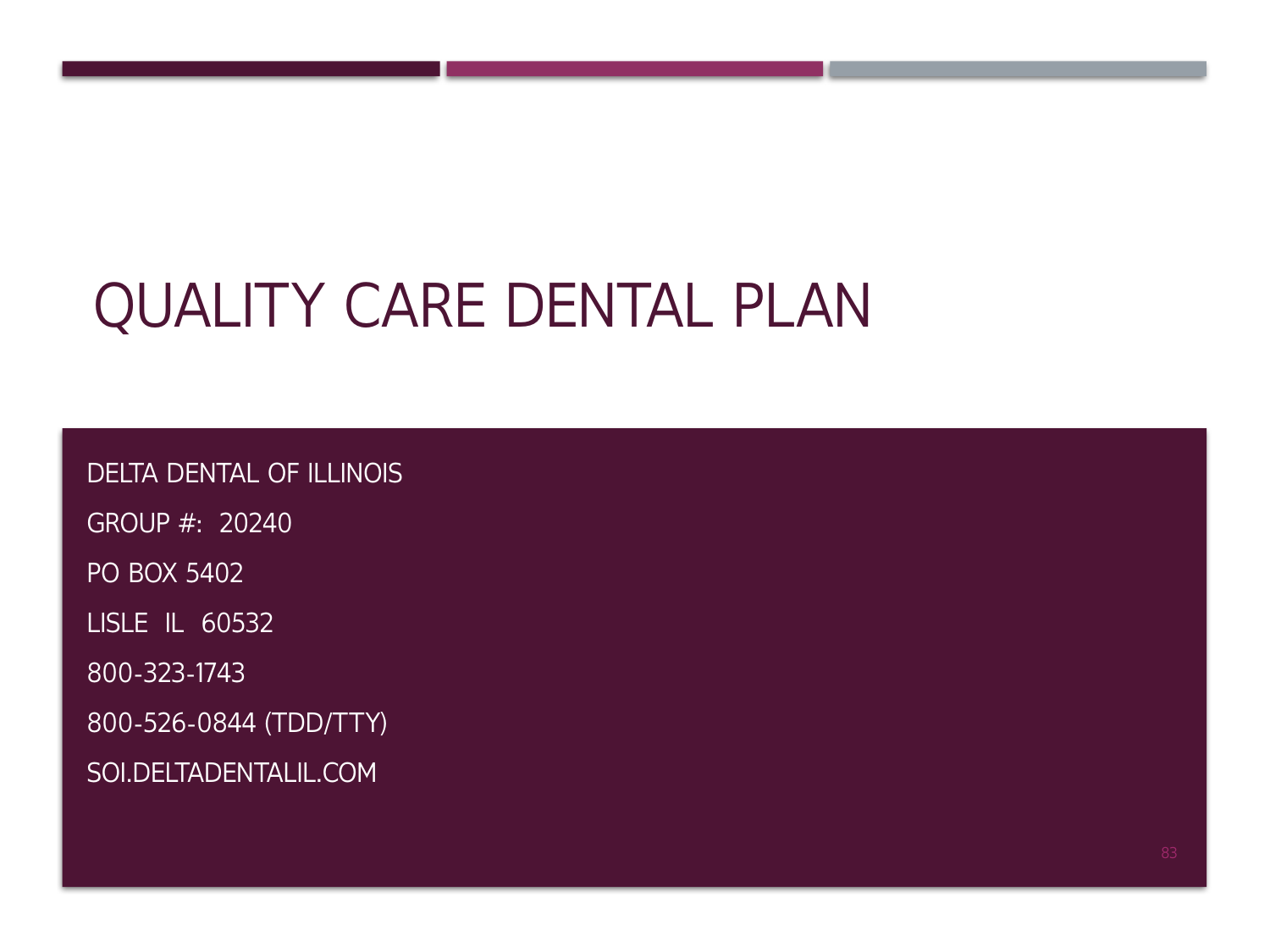

# Quality Care Dental Plan
Delta Dental of Illinois
Group #:  20240
PO Box 5402
Lisle  IL  60532
800-323-1743
800-526-0844 (TDD/TTY)
soi.deltadentalil.com

83